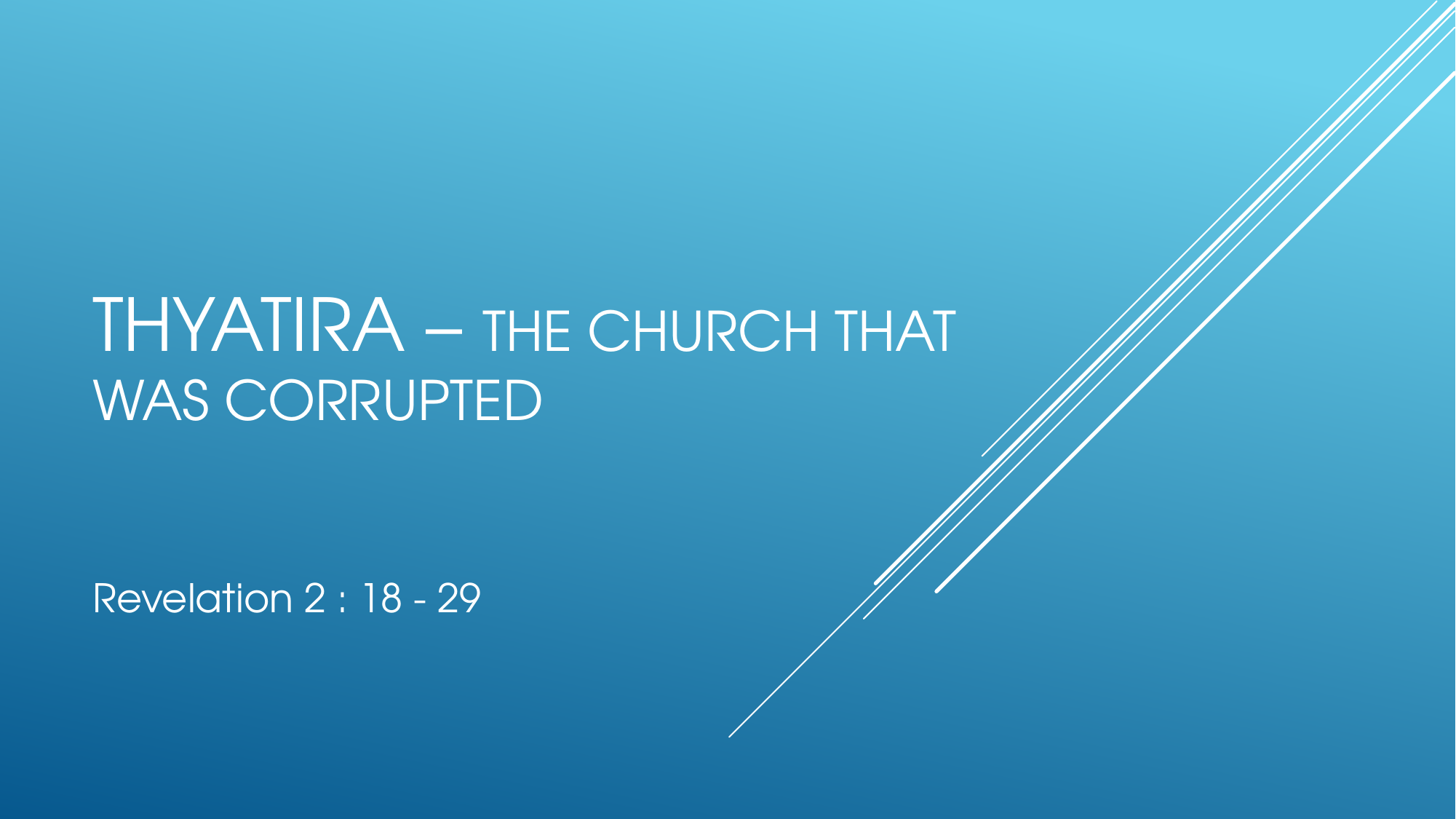

# THYATIRA – the church that was corrupted

Revelation 2 : 18 - 29